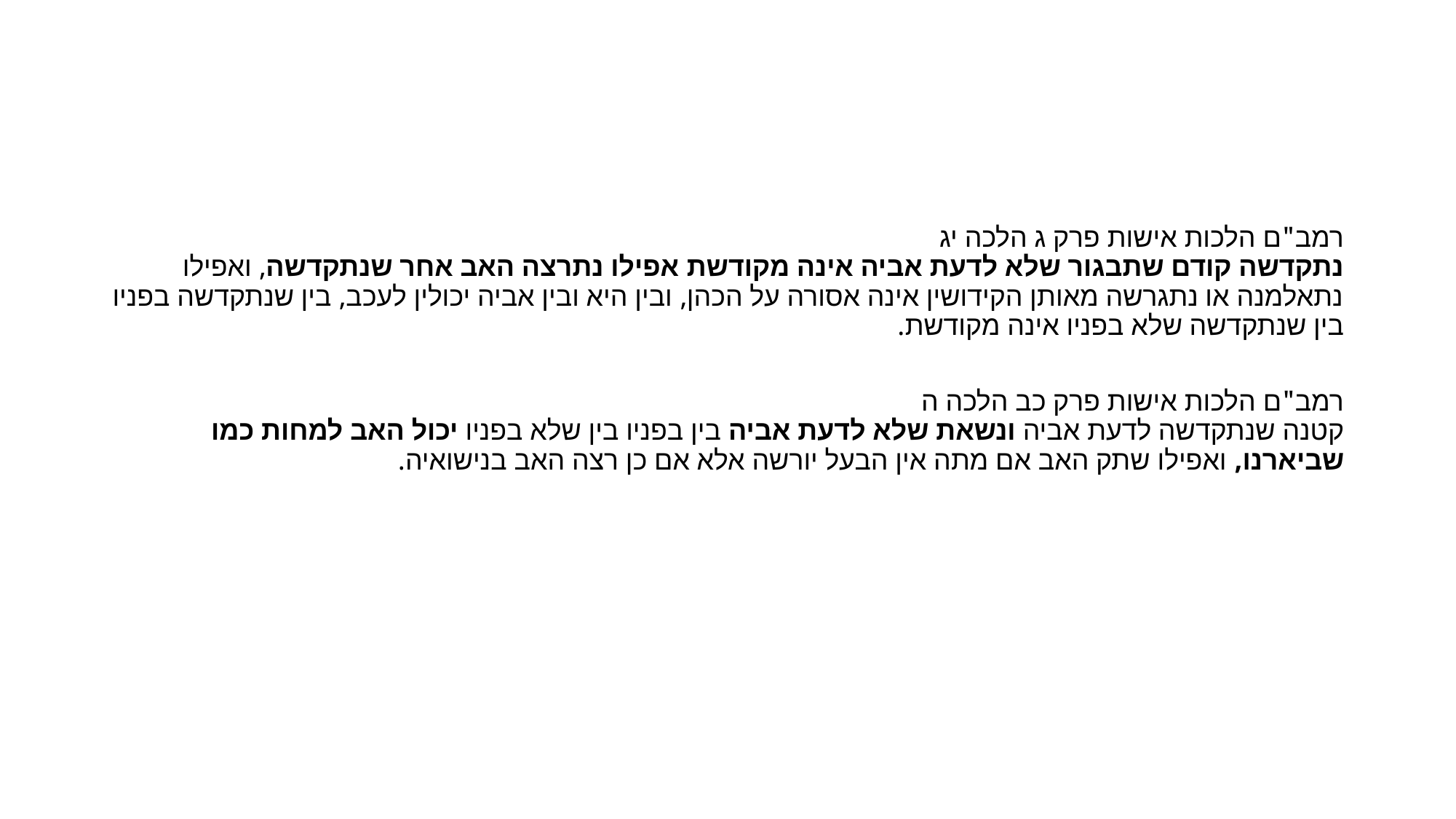

#
רמב"ם הלכות אישות פרק ג הלכה יג
נתקדשה קודם שתבגור שלא לדעת אביה אינה מקודשת אפילו נתרצה האב אחר שנתקדשה, ואפילו נתאלמנה או נתגרשה מאותן הקידושין אינה אסורה על הכהן, ובין היא ובין אביה יכולין לעכב, בין שנתקדשה בפניו בין שנתקדשה שלא בפניו אינה מקודשת.
רמב"ם הלכות אישות פרק כב הלכה ה
קטנה שנתקדשה לדעת אביה ונשאת שלא לדעת אביה בין בפניו בין שלא בפניו יכול האב למחות כמו שביארנו, ואפילו שתק האב אם מתה אין הבעל יורשה אלא אם כן רצה האב בנישואיה.